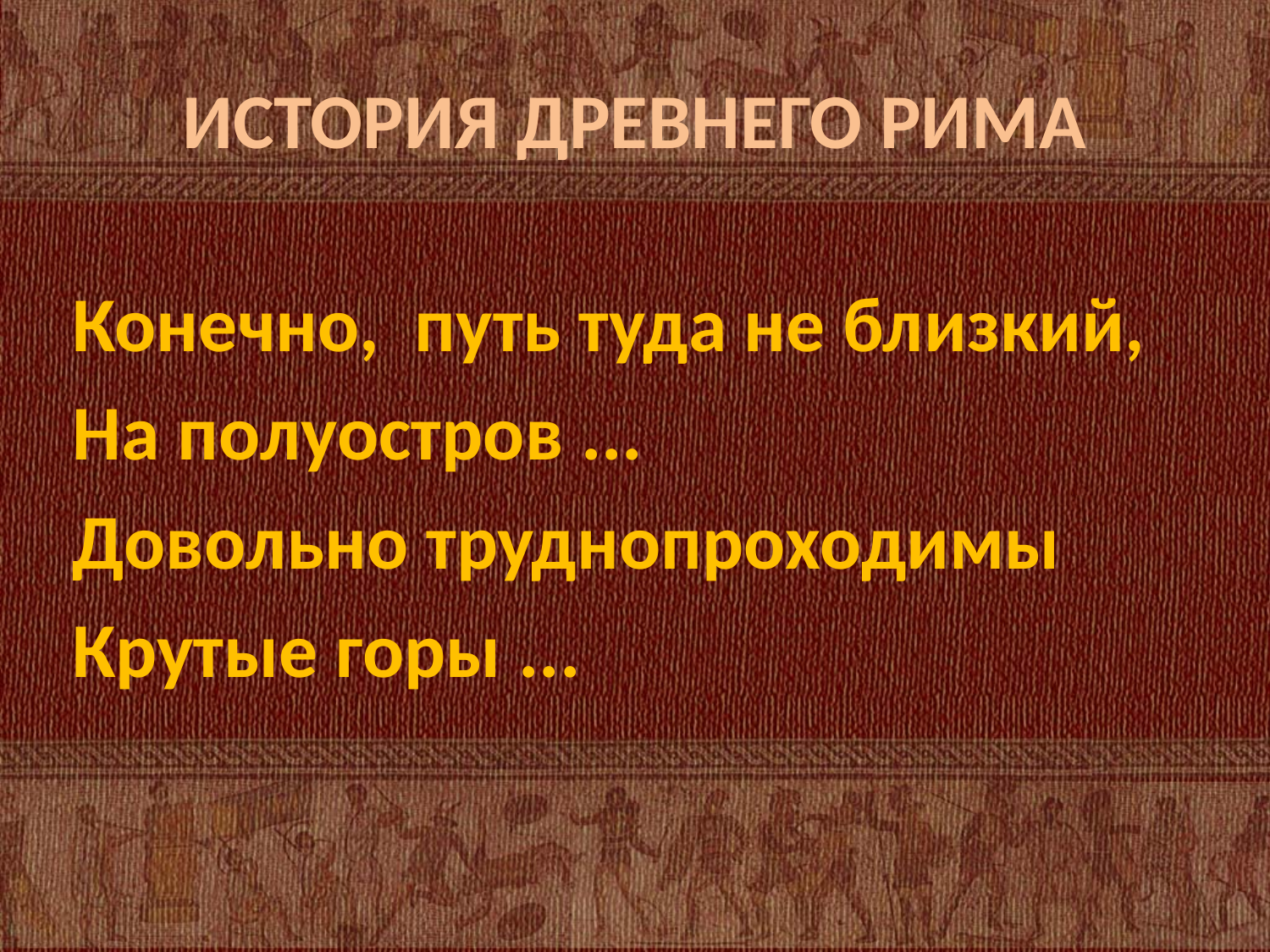

# ИСТОРИЯ ДРЕВНЕГО РИМА
Конечно,  путь туда не близкий,
На полуостров ...
Довольно труднопроходимы
Крутые горы ...